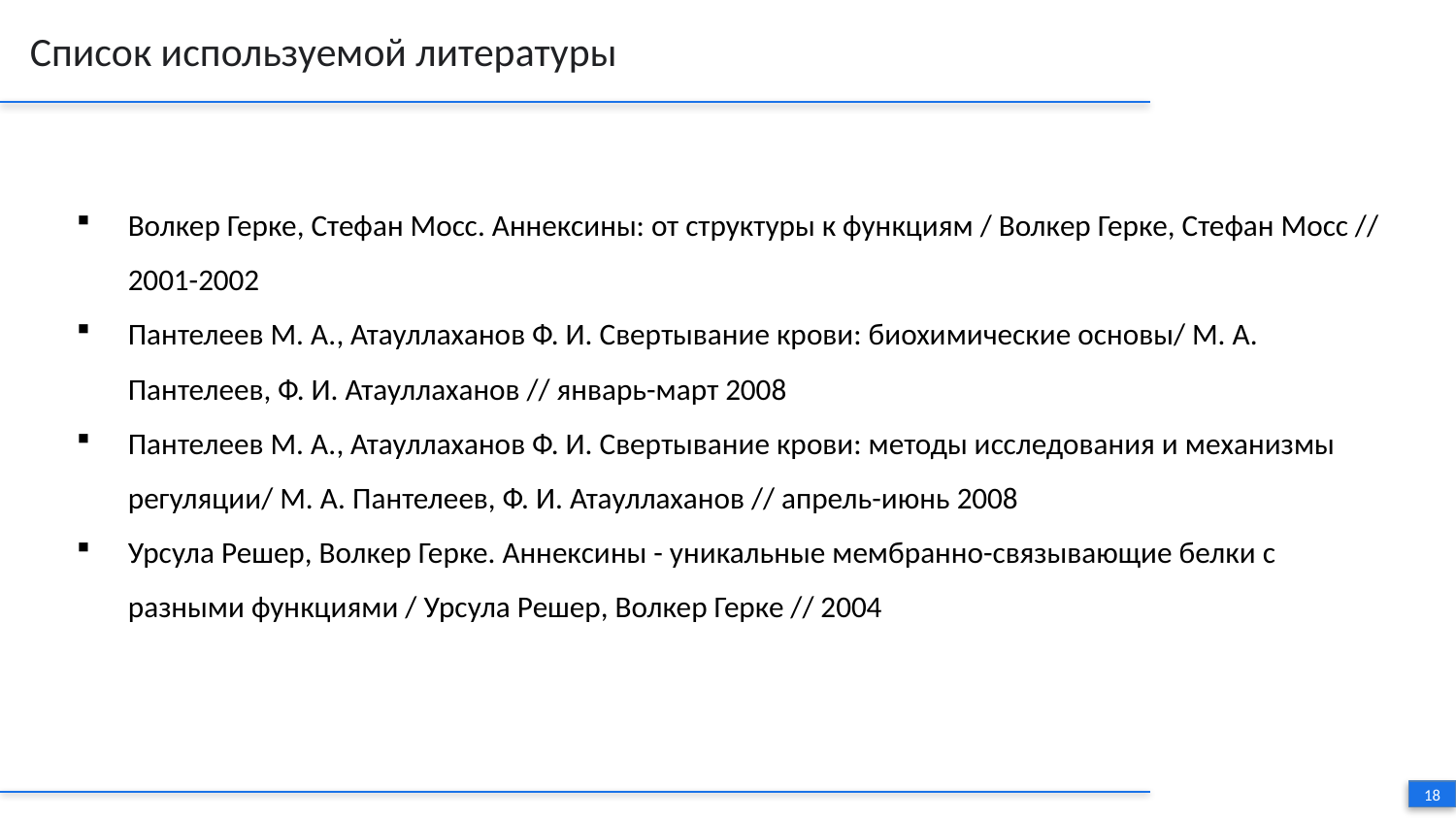

Список используемой литературы
Волкер Герке, Стефан Мосс. Аннексины: от структуры к функциям / Волкер Герке, Стефан Мосс // 2001-2002
Пантелеев М. А., Атауллаханов Ф. И. Свертывание крови: биохимические основы/ М. А. Пантелеев, Ф. И. Атауллаханов // январь-март 2008
Пантелеев М. А., Атауллаханов Ф. И. Свертывание крови: методы исследования и механизмы регуляции/ М. А. Пантелеев, Ф. И. Атауллаханов // апрель-июнь 2008
Урсула Решер, Волкер Герке. Аннексины - уникальные мембранно-связывающие белки с разными функциями / Урсула Решер, Волкер Герке // 2004
18